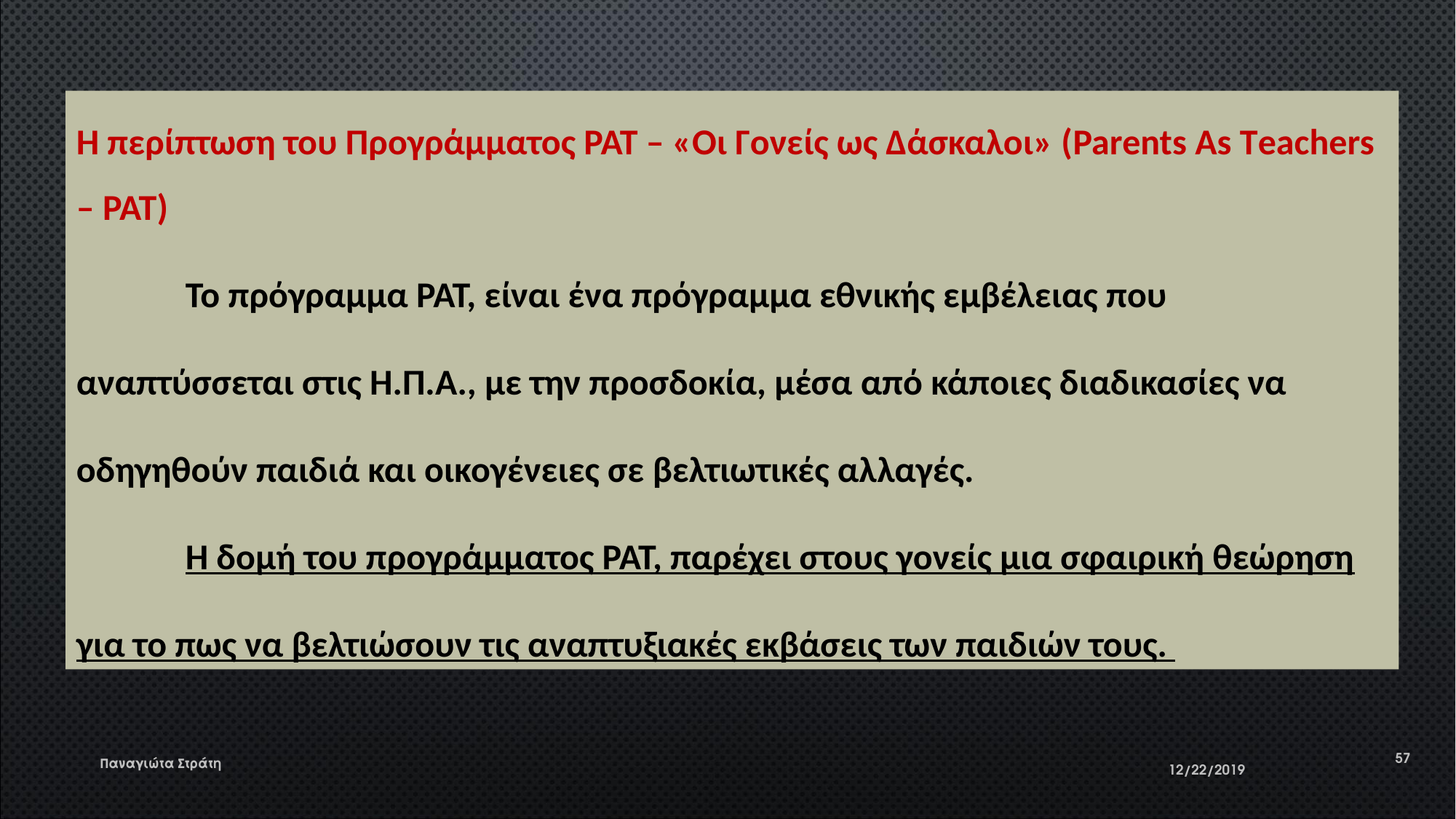

Η περίπτωση του Προγράμματος ΡΑΤ – «Οι Γονείς ως Δάσκαλοι» (Parents Αs Τeachers – PAT)
	Το πρόγραμμα ΡΑΤ, είναι ένα πρόγραμμα εθνικής εμβέλειας που αναπτύσσεται στις Η.Π.Α., με την προσδοκία, μέσα από κάποιες διαδικασίες να οδηγηθούν παιδιά και οικογένειες σε βελτιωτικές αλλαγές.
	Η δομή του προγράμματος ΡΑΤ, παρέχει στους γονείς μια σφαιρική θεώρηση για το πως να βελτιώσουν τις αναπτυξιακές εκβάσεις των παιδιών τους.
57
Παναγιώτα Στράτη
12/22/2019